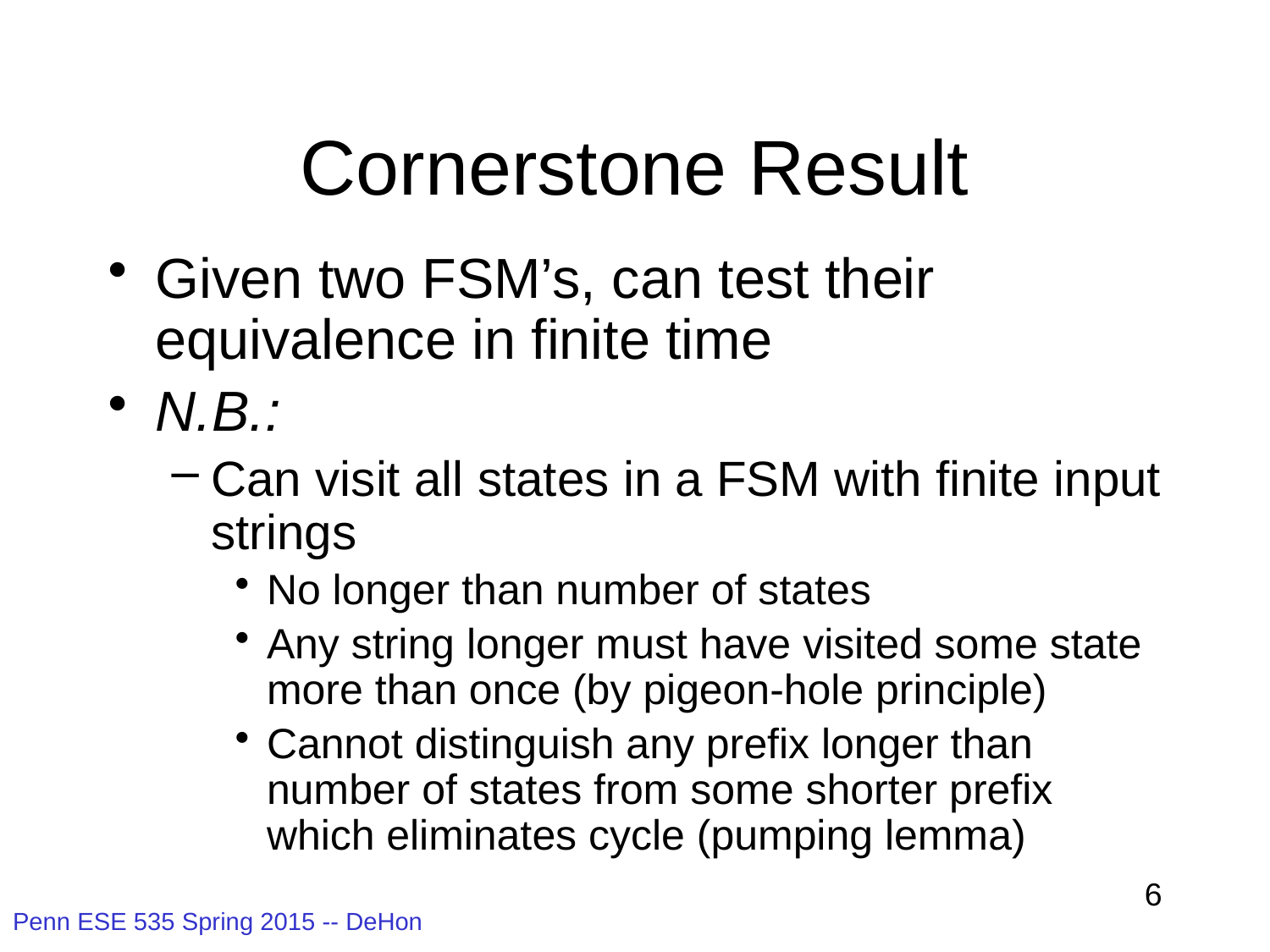

# Cornerstone Result
Given two FSM’s, can test their equivalence in finite time
N.B.:
Can visit all states in a FSM with finite input strings
No longer than number of states
Any string longer must have visited some state more than once (by pigeon-hole principle)
Cannot distinguish any prefix longer than number of states from some shorter prefix which eliminates cycle (pumping lemma)
6
Penn ESE 535 Spring 2015 -- DeHon